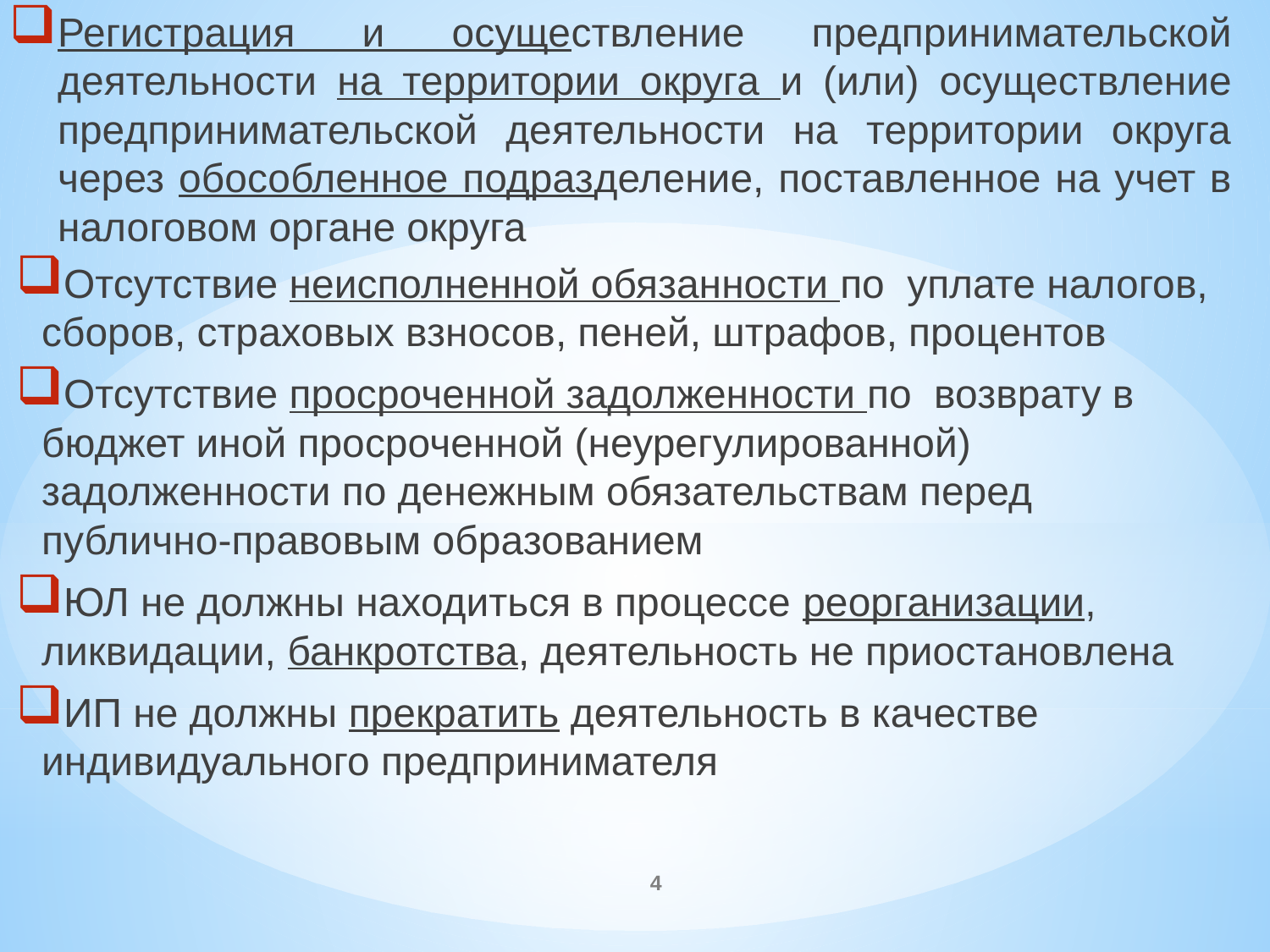

Регистрация и осуществление предпринимательской деятельности на территории округа и (или) осуществление предпринимательской деятельности на территории округа через обособленное подразделение, поставленное на учет в налоговом органе округа
Отсутствие неисполненной обязанности по  уплате налогов, сборов, страховых взносов, пеней, штрафов, процентов
Отсутствие просроченной задолженности по  возврату в бюджет иной просроченной (неурегулированной) задолженности по денежным обязательствам перед публично-правовым образованием
ЮЛ не должны находиться в процессе реорганизации, ликвидации, банкротства, деятельность не приостановлена
ИП не должны прекратить деятельность в качестве индивидуального предпринимателя
4